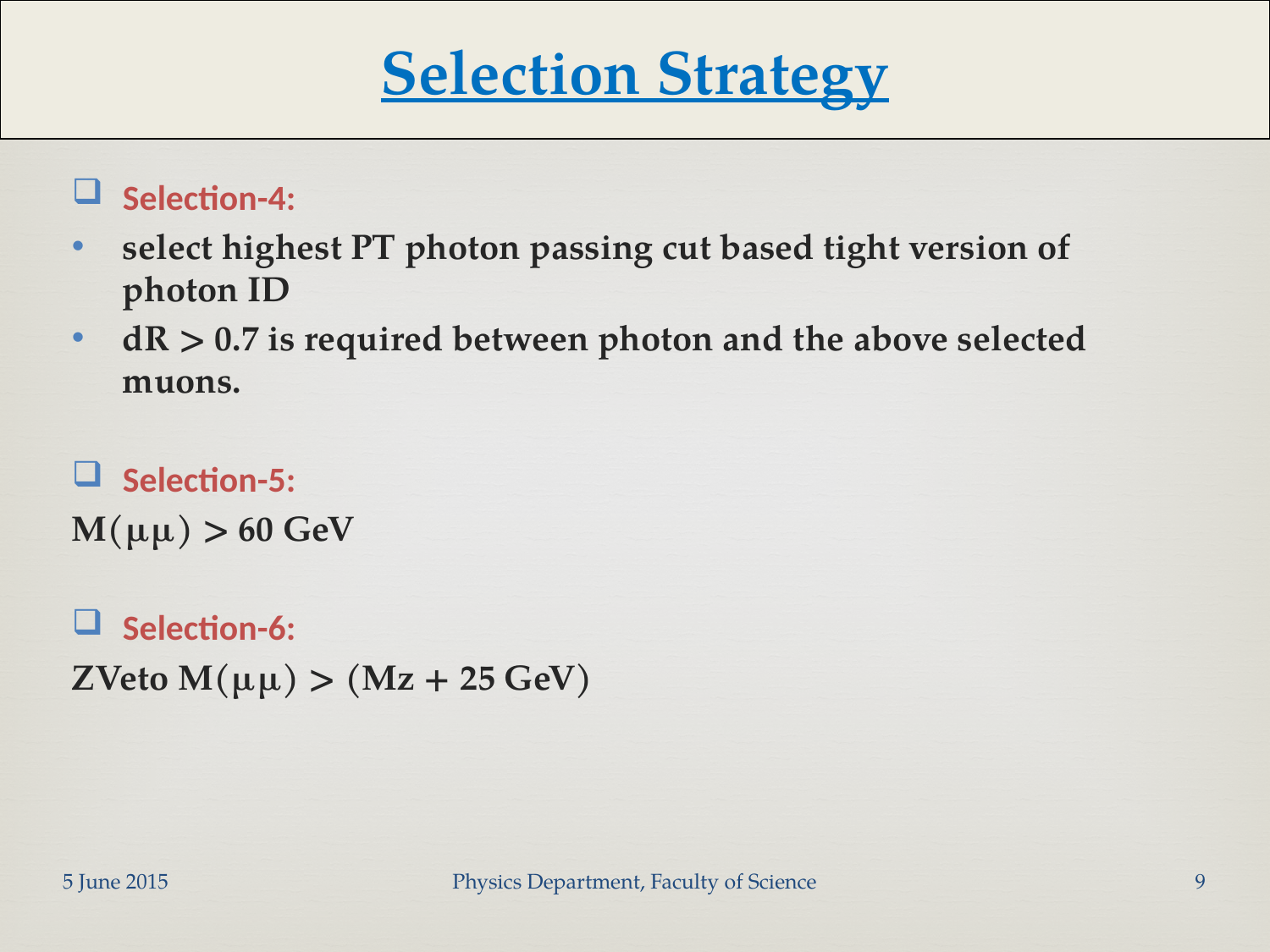

Selection Strategy

Selection-4:
select highest PT photon passing cut based tight version of photon ID
dR > 0.7 is required between photon and the above selected muons.

Selection-5:
M(µµ) > 60 GeV

Selection-6:
ZVeto M(µµ) > (Mz + 25 GeV)

5 June 2015
Physics Department, Faculty of Science
9